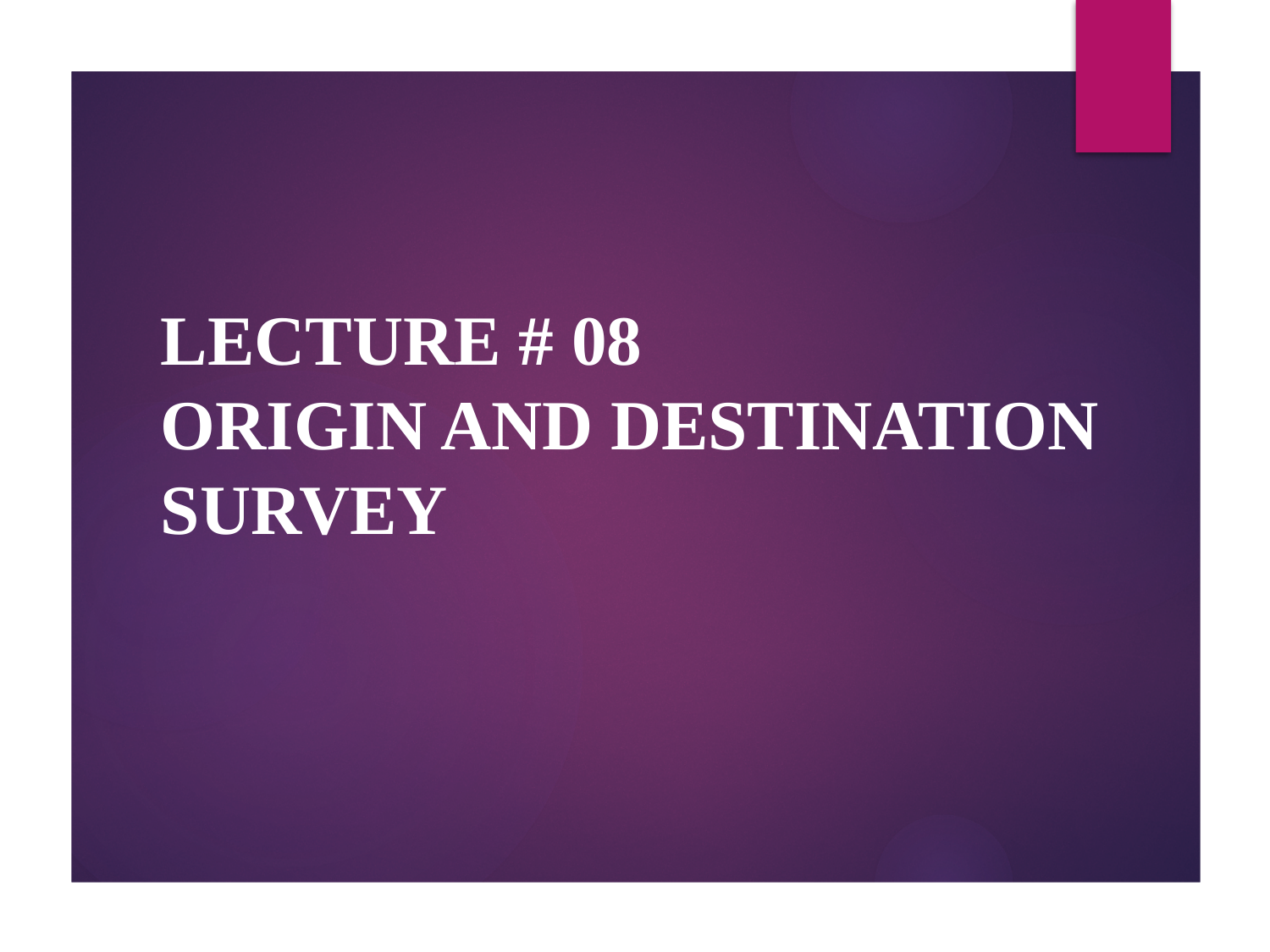

# LECTURE # 08 ORIGIN AND DESTINATION SURVEY